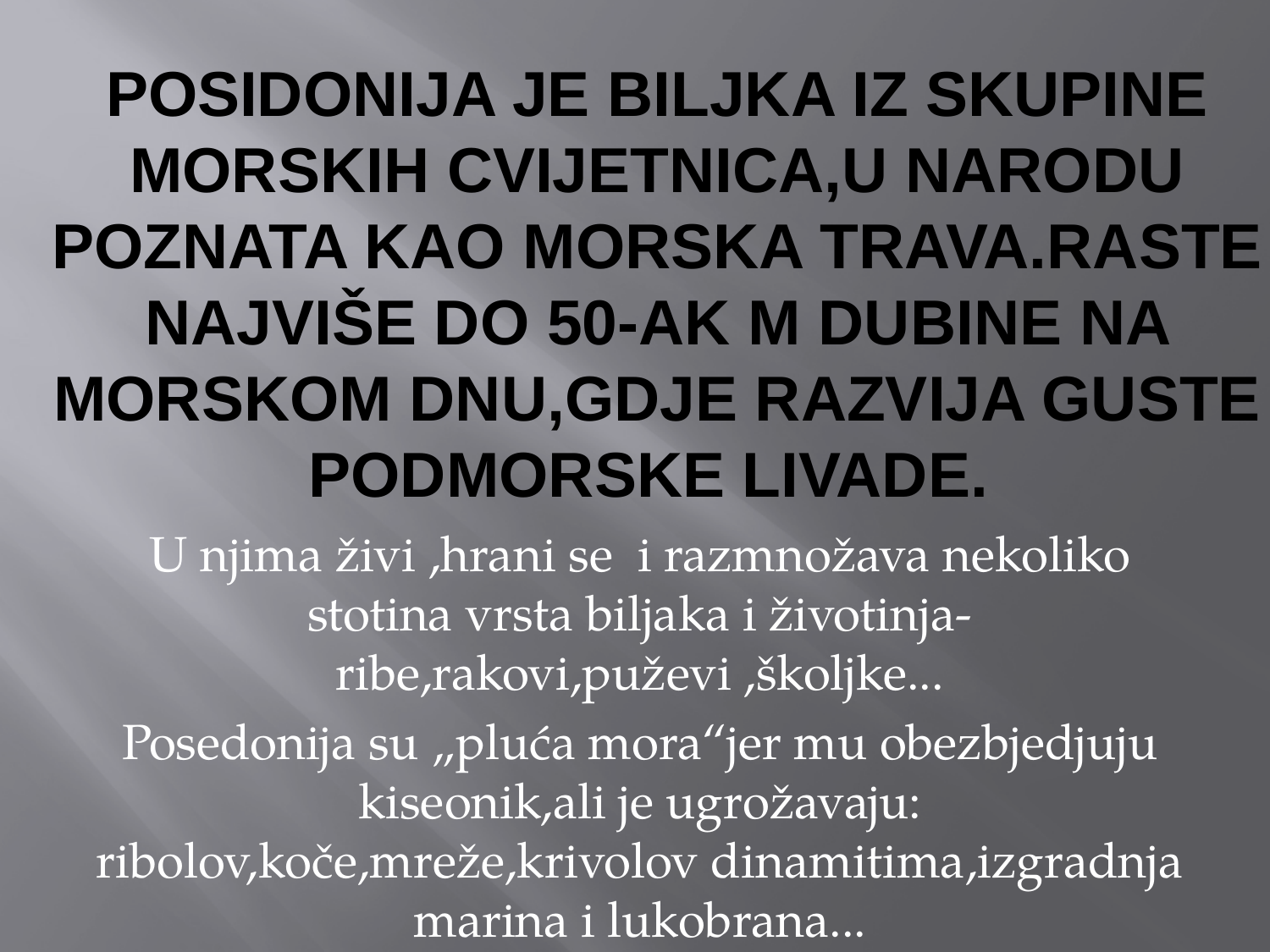

# POSIDONIJA JE BILJKA IZ SKUPINE MORSKIH CVIJETNICA,U NARODU POZNATA KAO MORSKA TRAVA.RASTE NAJVIŠE DO 50-AK M DUBINE NA MORSKOM DNU,GDJE RAZVIJA GUSTE PODMORSKE LIVADE.
U njima živi ,hrani se  i razmnožava nekoliko stotina vrsta biljaka i životinja-ribe,rakovi,puževi ,školjke...
Posedonija su „pluća mora“jer mu obezbjedjuju kiseonik,ali je ugrožavaju: ribolov,koče,mreže,krivolov dinamitima,izgradnja marina i lukobrana...